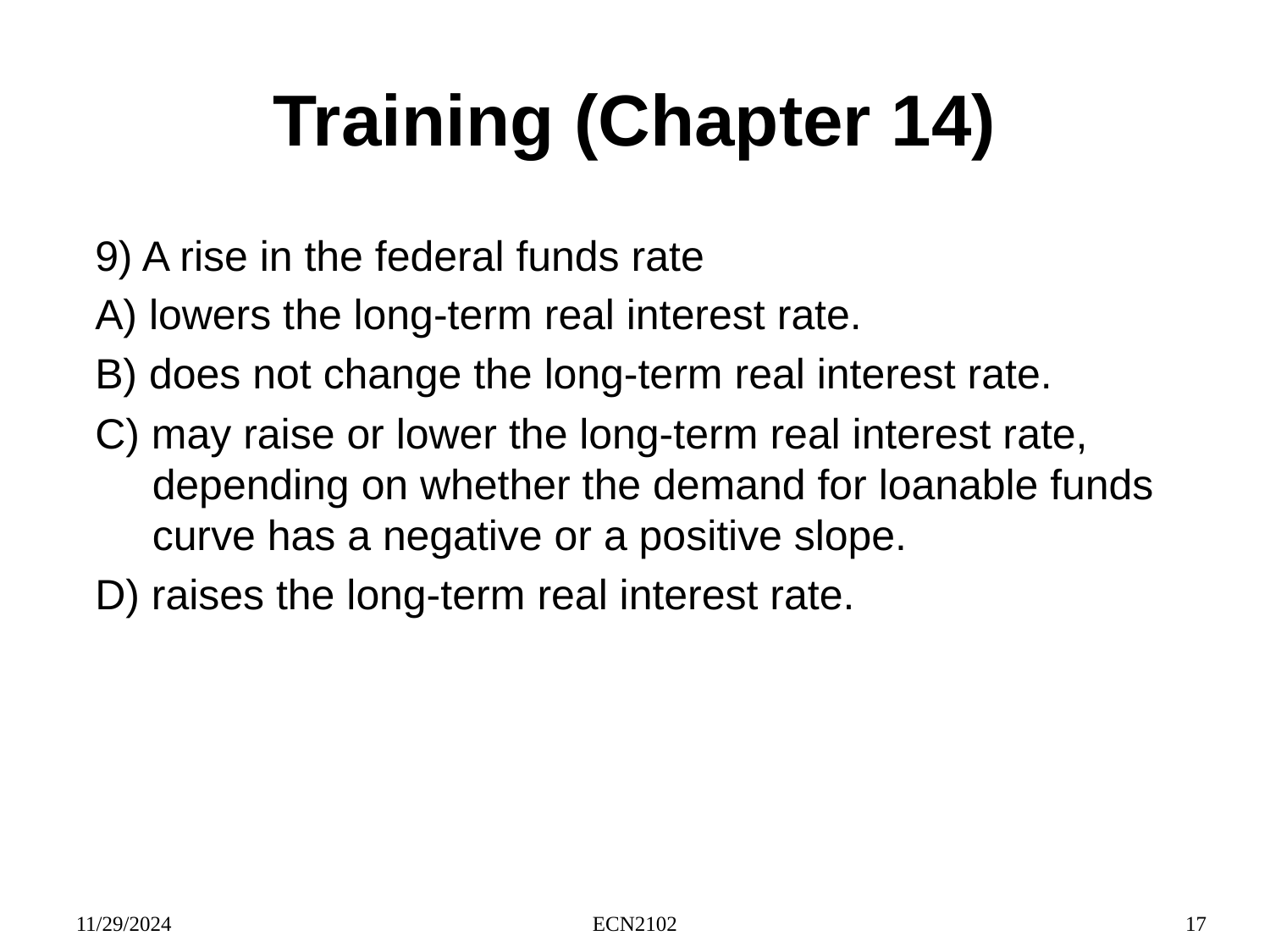

# Training (Chapter 14)
9) A rise in the federal funds rate
A) lowers the long-term real interest rate.
B) does not change the long-term real interest rate.
C) may raise or lower the long-term real interest rate, depending on whether the demand for loanable funds curve has a negative or a positive slope.
D) raises the long-term real interest rate.

11/29/2024
ECN2102
17